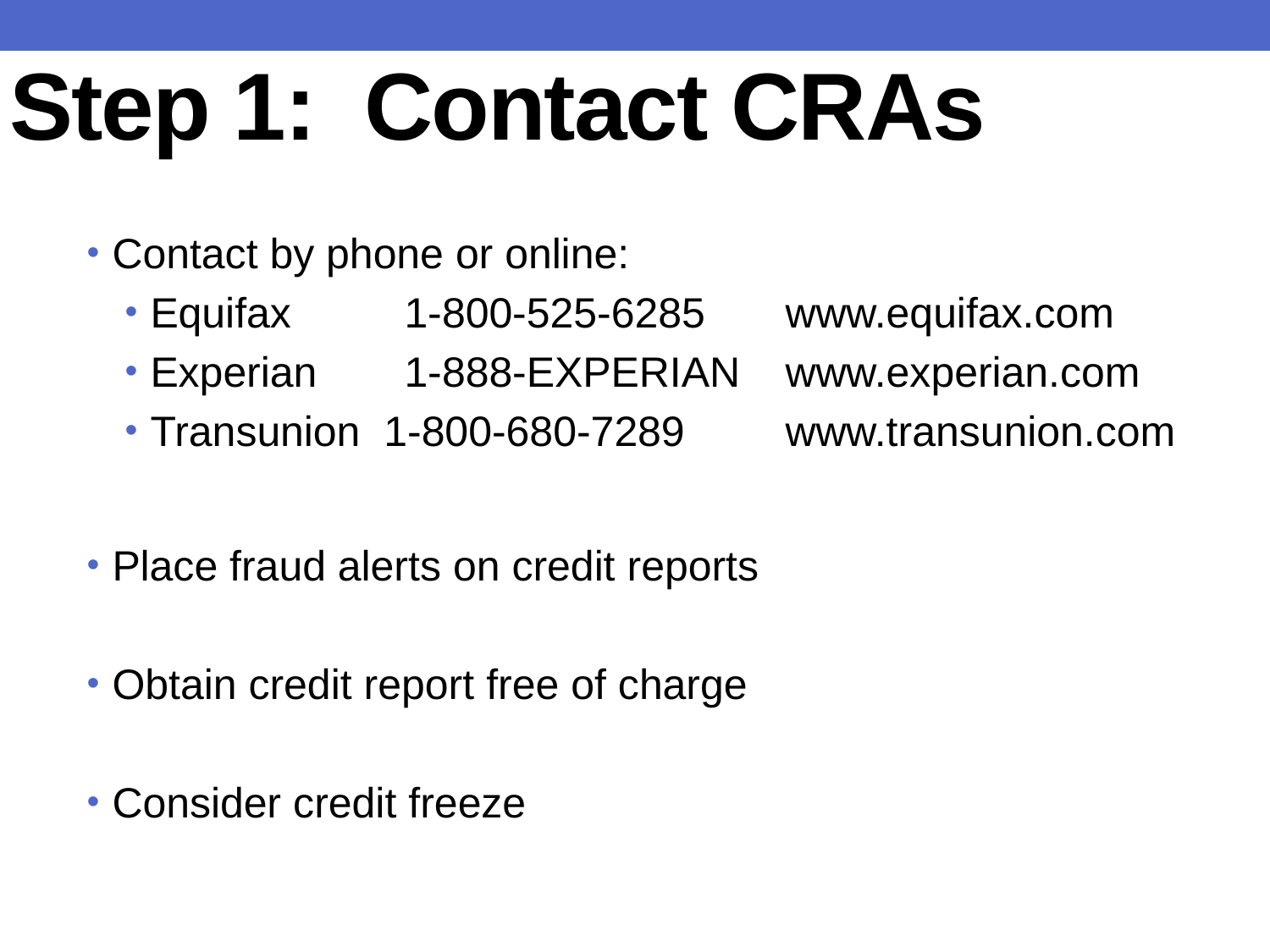

Step 1:  Contact CRAs

Contact by phone or online:
Equifax  	1-800-525-6285  	www.equifax.com
Experian 	1-888-EXPERIAN  	www.experian.com
Transunion  1-800-680-7289 	www.transunion.com

Place fraud alerts on credit reports

Obtain credit report free of charge

Consider credit freeze